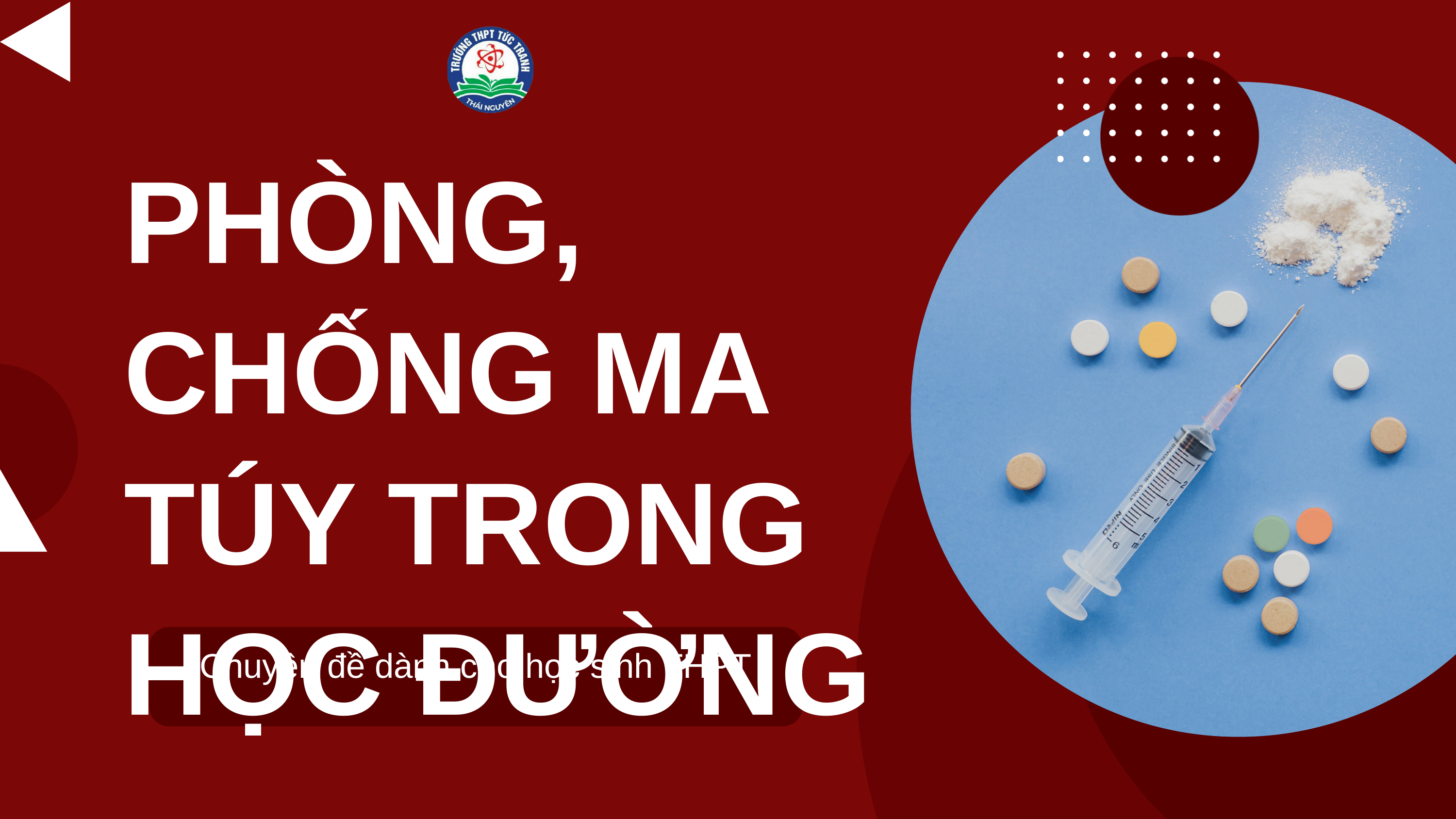

PHÒNG, CHỐNG MA TÚY TRONG HỌC ĐƯỜNG

Chuyên đề dành cho học sinh THPT